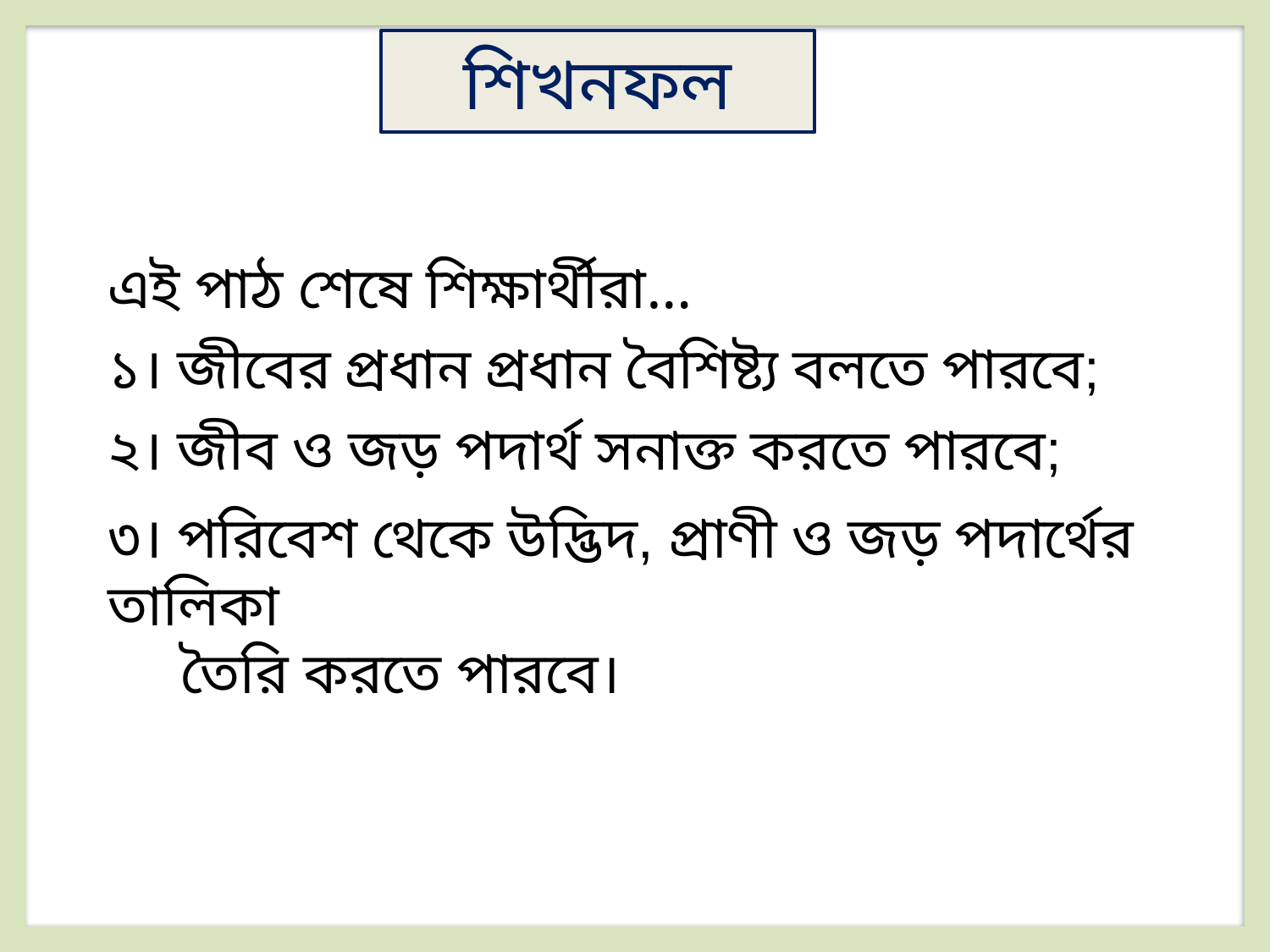

শিখনফল
এই পাঠ শেষে শিক্ষার্থীরা…
১। জীবের প্রধান প্রধান বৈশিষ্ট্য বলতে পারবে;
২। জীব ও জড় পদার্থ সনাক্ত করতে পারবে;
৩। পরিবেশ থেকে উদ্ভিদ, প্রাণী ও জড় পদার্থের তালিকা
     তৈরি করতে পারবে।